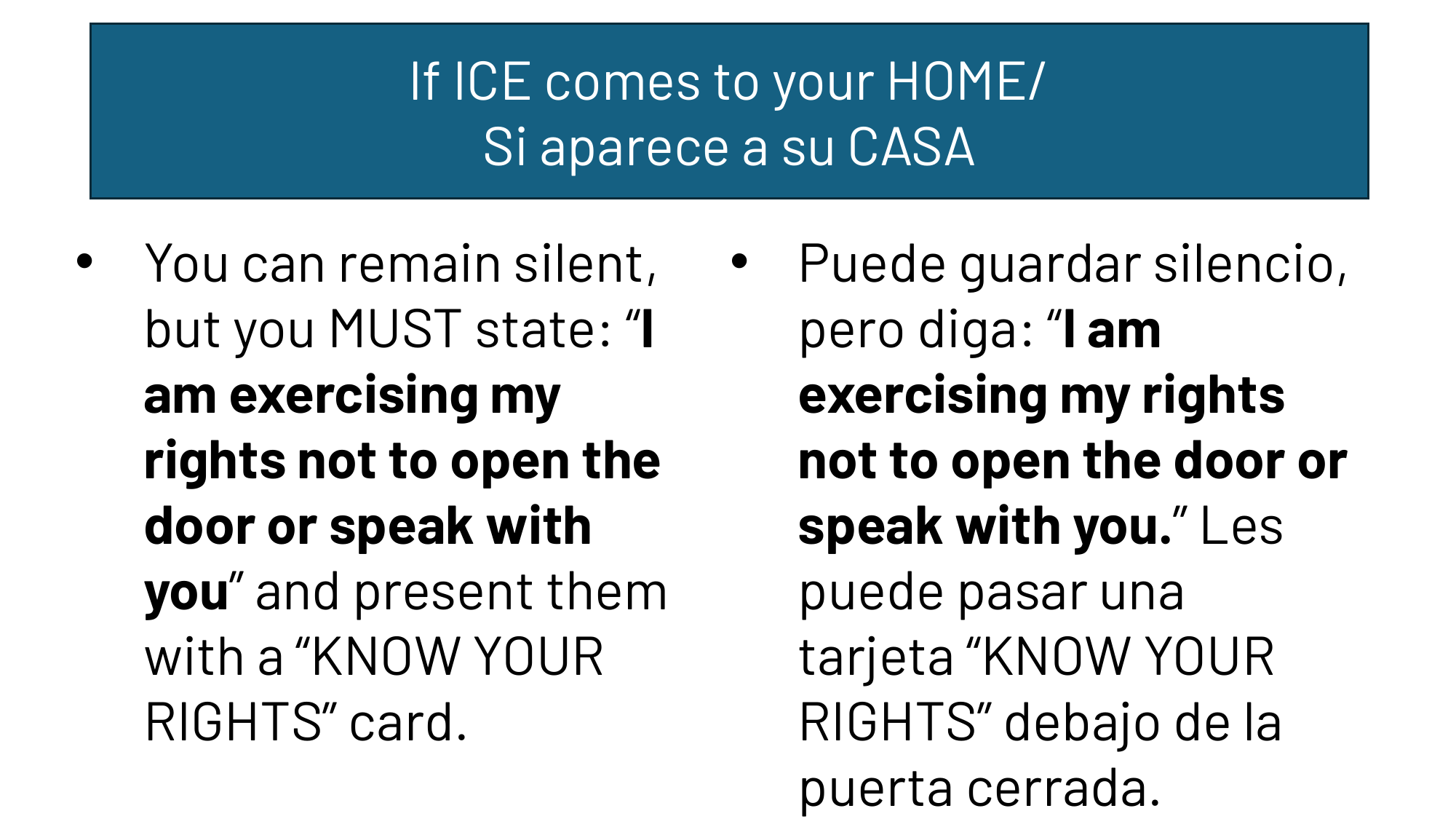

If ICE comes to your HOME/
Si aparece a su CASA
Puede guardar silencio, pero diga: “I am exercising my rights not to open the door or speak with you.” Les puede pasar una tarjeta “KNOW YOUR RIGHTS” debajo de la puerta cerrada.
You can remain silent, but you MUST state: “I am exercising my rights not to open the door or speak with you” and present them with a “KNOW YOUR RIGHTS” card.